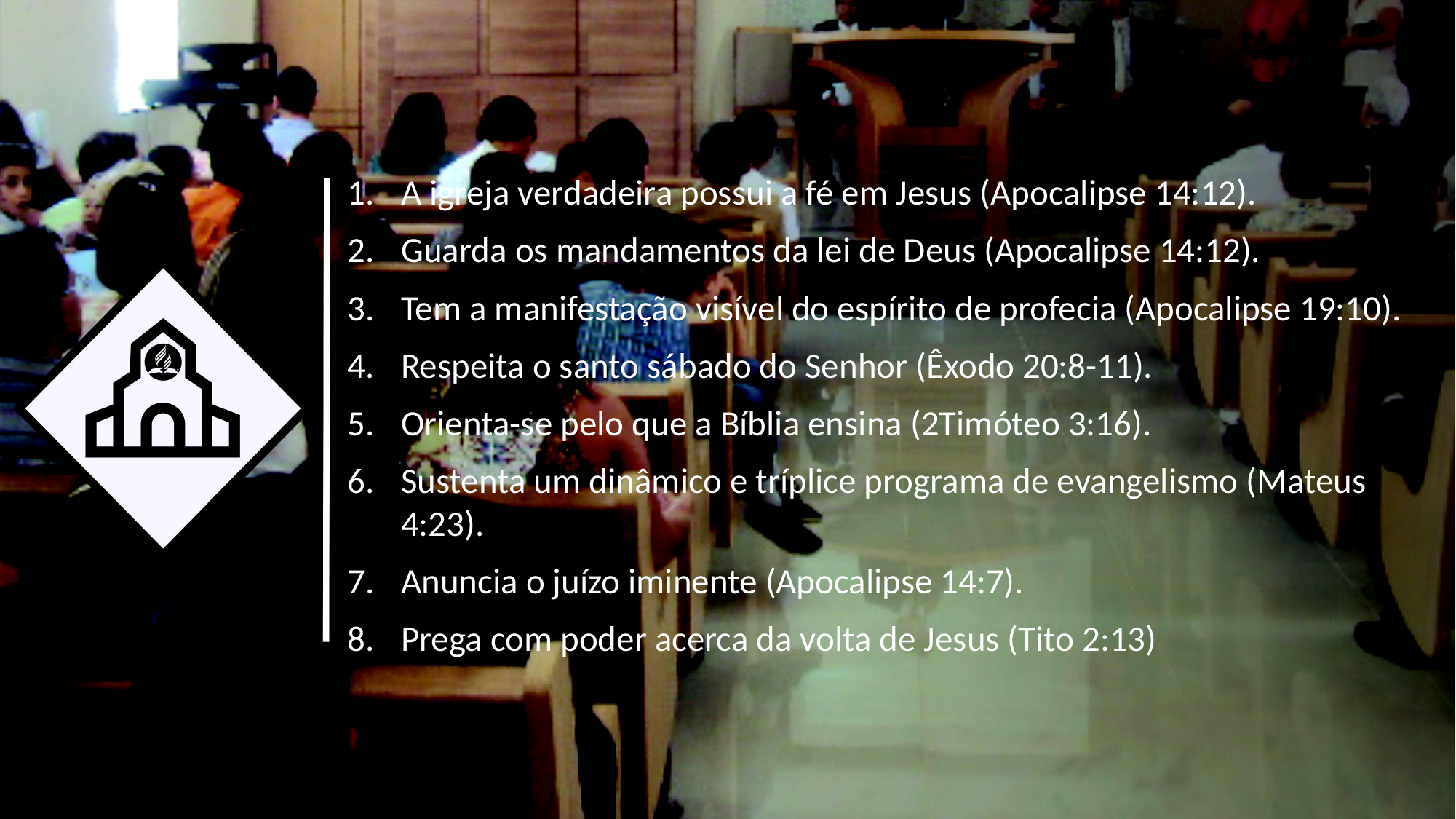

A igreja verdadeira possui a fé em Jesus (Apocalipse 14:12).
Guarda os mandamentos da lei de Deus (Apocalipse 14:12).
Tem a manifestação visível do espírito de profecia (Apocalipse 19:10).
Respeita o santo sábado do Senhor (Êxodo 20:8-11).
Orienta-se pelo que a Bíblia ensina (2Timóteo 3:16).
Sustenta um dinâmico e tríplice programa de evangelismo (Mateus 4:23).
Anuncia o juízo iminente (Apocalipse 14:7).
Prega com poder acerca da volta de Jesus (Tito 2:13)